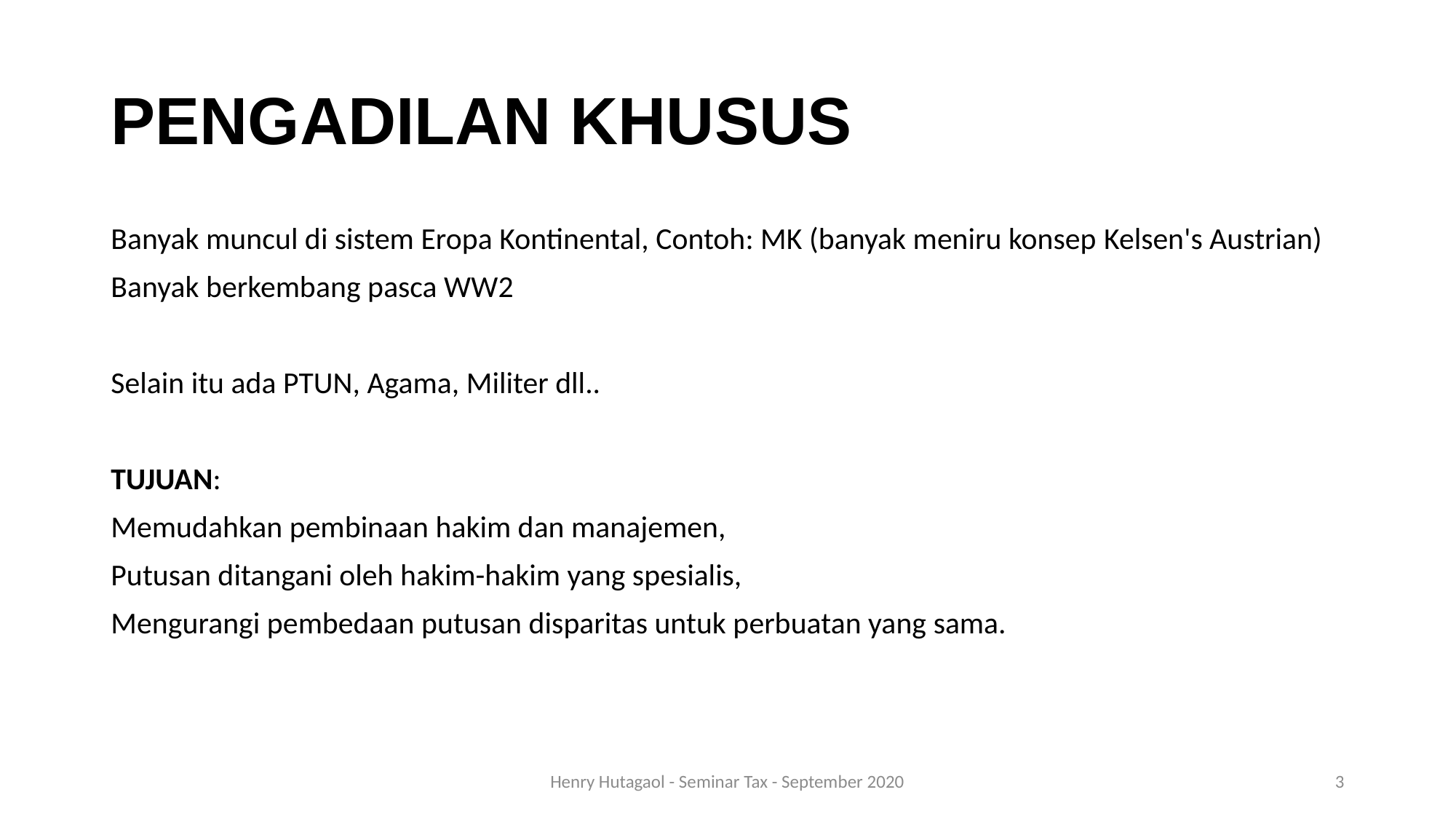

# PENGADILAN KHUSUS
Banyak muncul di sistem Eropa Kontinental, Contoh: MK (banyak meniru konsep Kelsen's Austrian)
Banyak berkembang pasca WW2

Selain itu ada PTUN, Agama, Militer dll..

TUJUAN:
Memudahkan pembinaan hakim dan manajemen,
Putusan ditangani oleh hakim-hakim yang spesialis,
Mengurangi pembedaan putusan disparitas untuk perbuatan yang sama.

Henry Hutagaol - Seminar Tax - September 2020
3